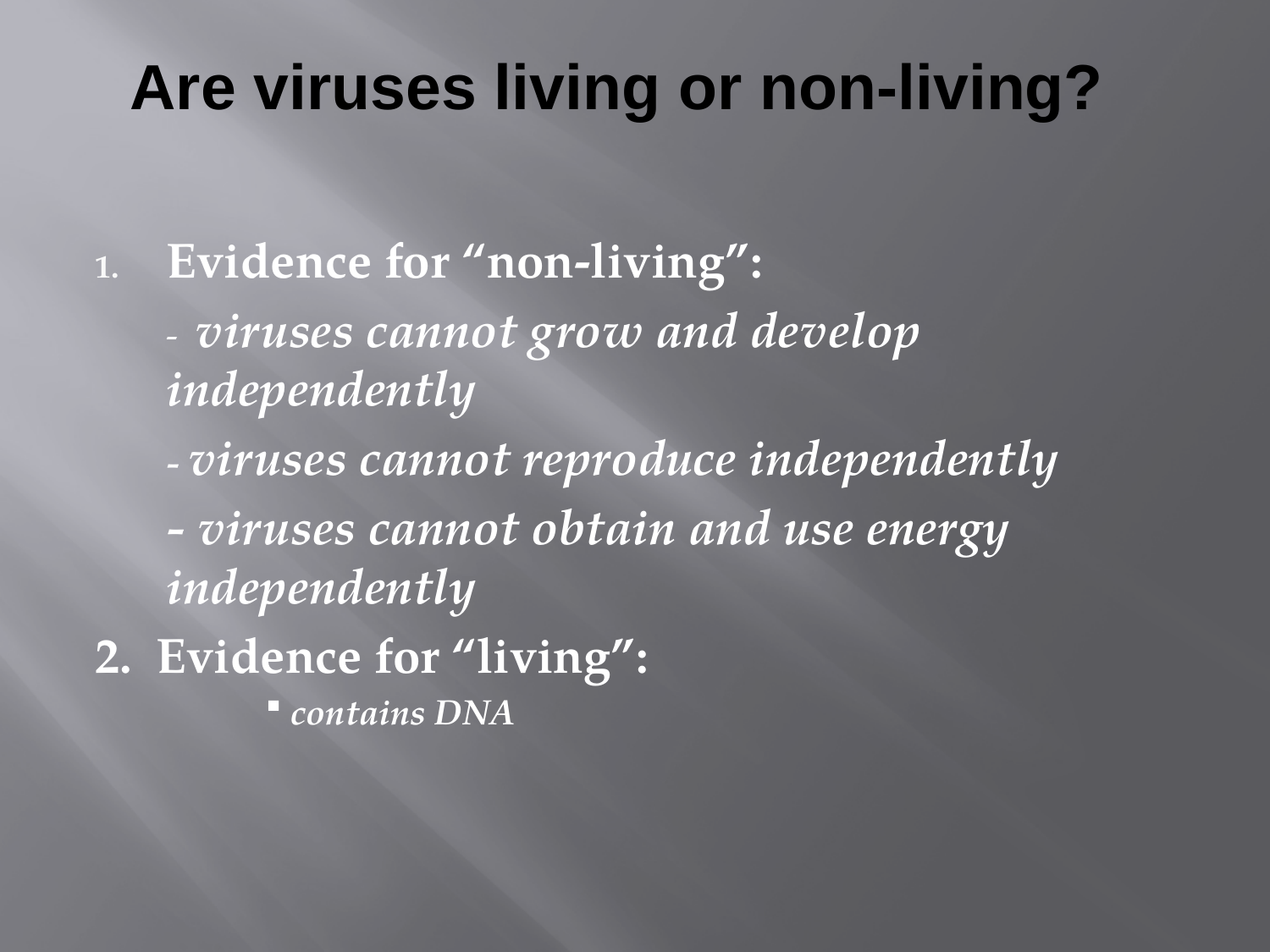

# Are viruses living or non-living?
Evidence for “non-living”:
	-  viruses cannot grow and develop 	independently
	- viruses cannot reproduce independently
	- viruses cannot obtain and use energy  	independently
2.  Evidence for “living”:
contains DNA